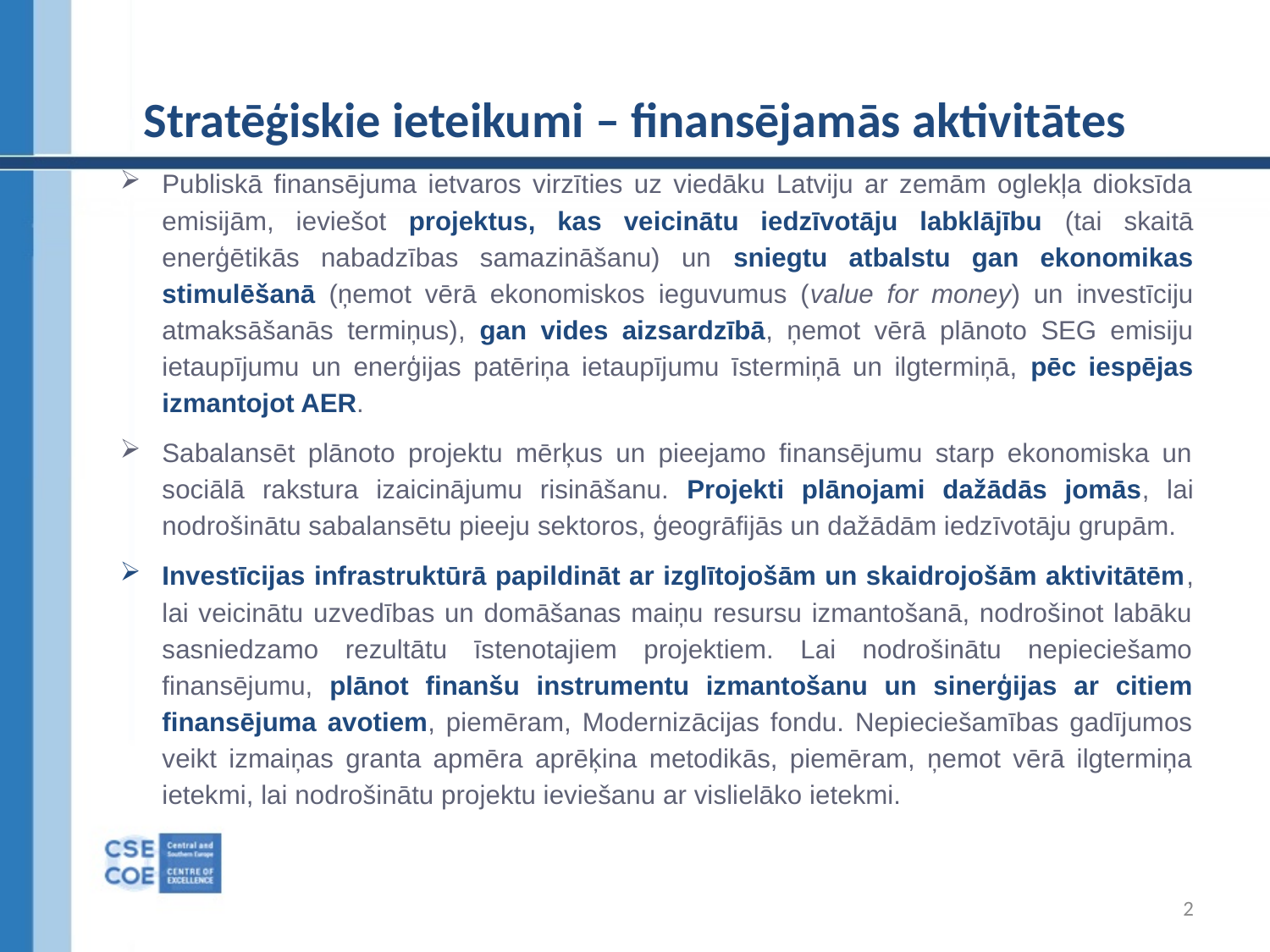

# Stratēģiskie ieteikumi – finansējamās aktivitātes
Publiskā finansējuma ietvaros virzīties uz viedāku Latviju ar zemām oglekļa dioksīda emisijām, ieviešot projektus, kas veicinātu iedzīvotāju labklājību (tai skaitā enerģētikās nabadzības samazināšanu) un sniegtu atbalstu gan ekonomikas stimulēšanā (ņemot vērā ekonomiskos ieguvumus (value for money) un investīciju atmaksāšanās termiņus), gan vides aizsardzībā, ņemot vērā plānoto SEG emisiju ietaupījumu un enerģijas patēriņa ietaupījumu īstermiņā un ilgtermiņā, pēc iespējas izmantojot AER.
Sabalansēt plānoto projektu mērķus un pieejamo finansējumu starp ekonomiska un sociālā rakstura izaicinājumu risināšanu. Projekti plānojami dažādās jomās, lai nodrošinātu sabalansētu pieeju sektoros, ģeogrāfijās un dažādām iedzīvotāju grupām.
Investīcijas infrastruktūrā papildināt ar izglītojošām un skaidrojošām aktivitātēm, lai veicinātu uzvedības un domāšanas maiņu resursu izmantošanā, nodrošinot labāku sasniedzamo rezultātu īstenotajiem projektiem. Lai nodrošinātu nepieciešamo finansējumu, plānot finanšu instrumentu izmantošanu un sinerģijas ar citiem finansējuma avotiem, piemēram, Modernizācijas fondu. Nepieciešamības gadījumos veikt izmaiņas granta apmēra aprēķina metodikās, piemēram, ņemot vērā ilgtermiņa ietekmi, lai nodrošinātu projektu ieviešanu ar vislielāko ietekmi.

2